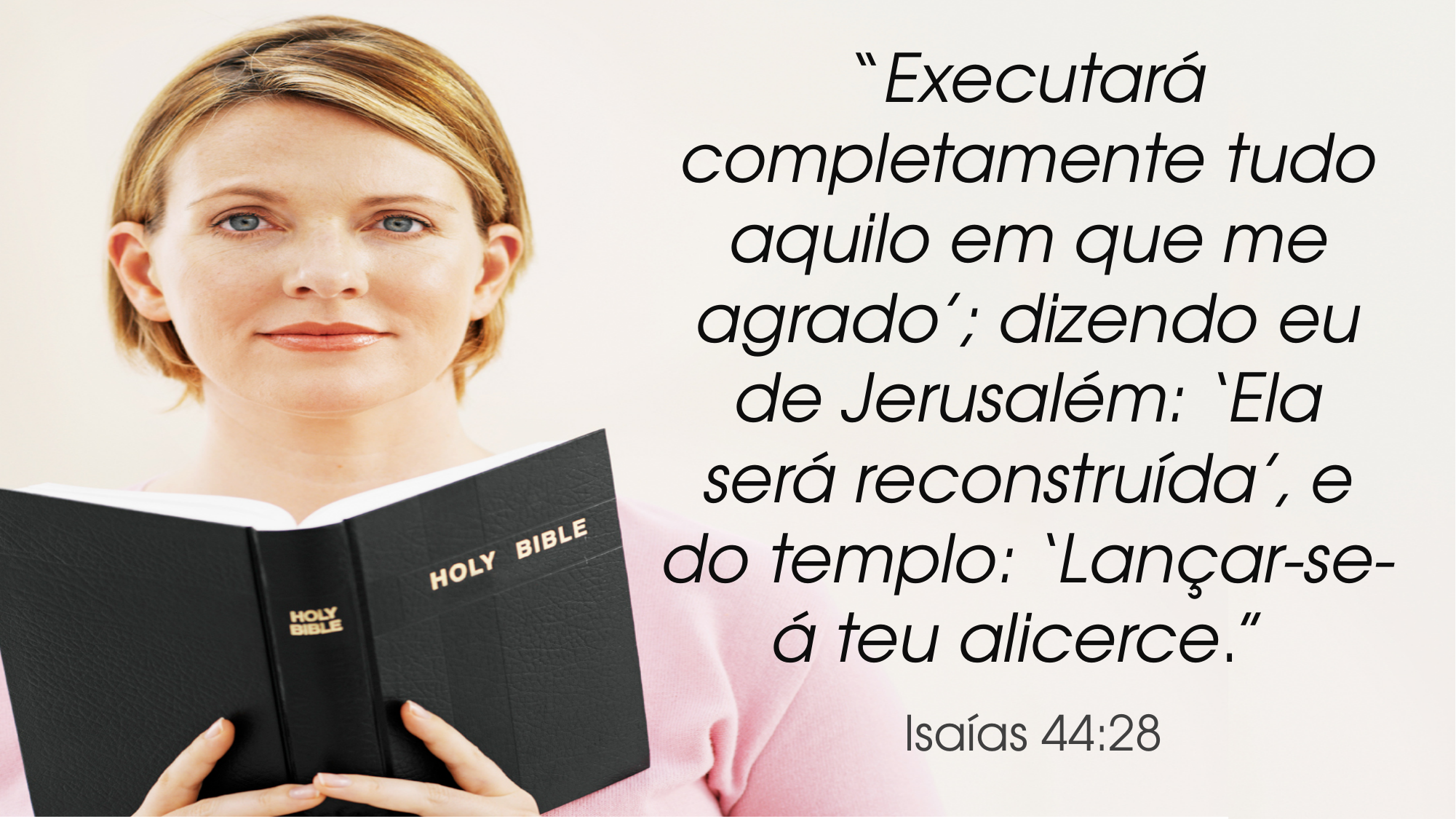

“Executará completamente tudo aquilo em que me agrado’; dizendo eu de Jerusalém: ‘Ela será reconstruída’, e do templo: ‘Lançar-se-á teu alicerce.”
Isaías 44:28